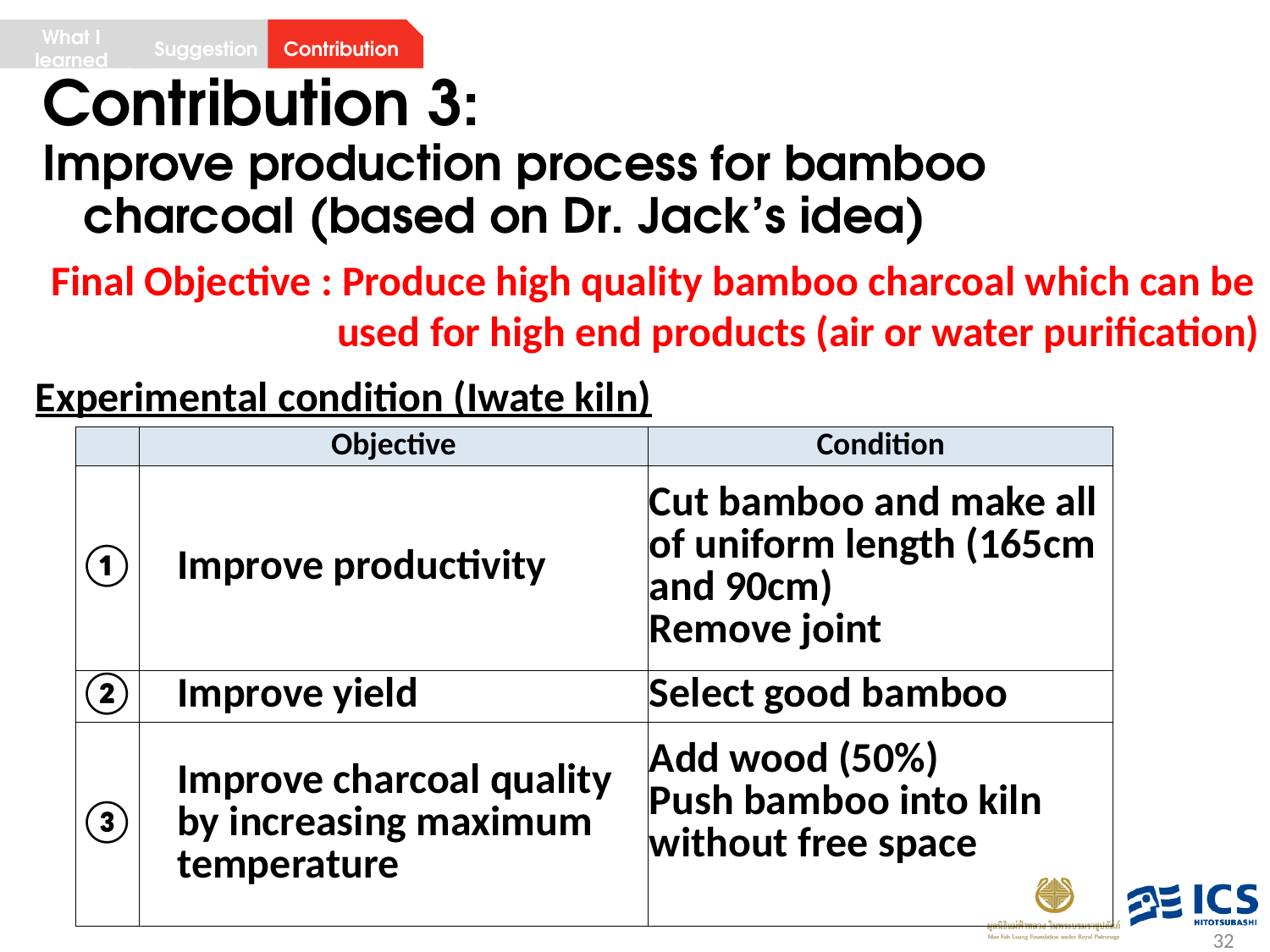

What I learned
Suggestion
Contribution
Contribution 3:
Improve production process for bamboo
   charcoal (based on Dr. Jack’s idea)
Final Objective : Produce high quality bamboo charcoal which can be
                              used for high end products (air or water purification)
Experimental condition (Iwate kiln)
|  | Objective | Condition |
| --- | --- | --- |
| ① | Improve productivity | Cut bamboo and make all of uniform length (165cm and 90cm) Remove joint |
| ② | Improve yield | Select good bamboo |
| ③ | Improve charcoal quality by increasing maximum temperature | Add wood (50%) Push bamboo into kiln without free space |